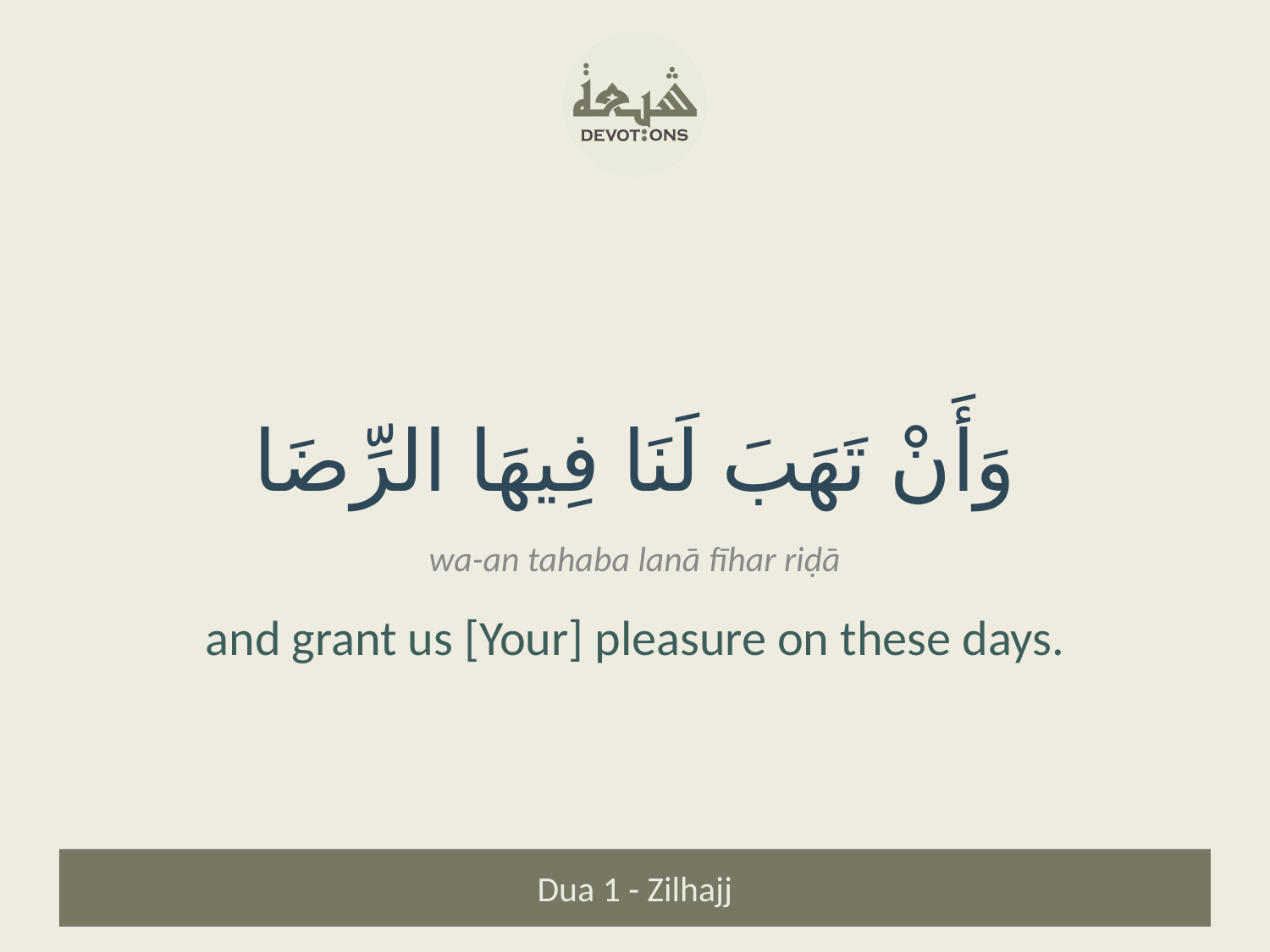

وَأَنْ تَهَبَ لَنَا فِيهَا الرِّضَا
wa-an tahaba lanā fīhar riḍā
and grant us [Your] pleasure on these days.
Dua 1 - Zilhajj